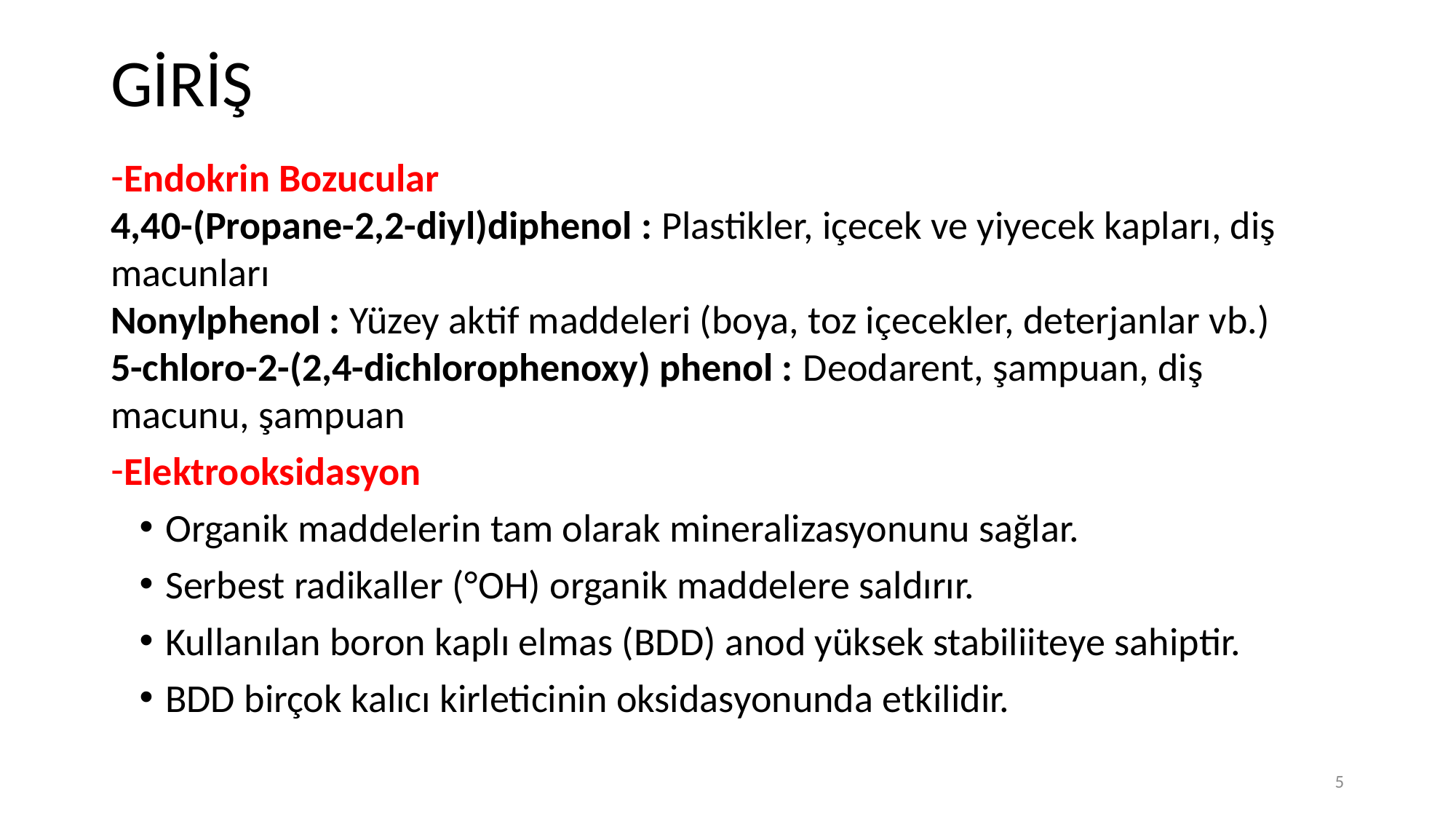

GİRİŞ
Endokrin Bozucular
4,40-(Propane-2,2-diyl)diphenol : Plastikler, içecek ve yiyecek kapları, diş macunları
Nonylphenol : Yüzey aktif maddeleri (boya, toz içecekler, deterjanlar vb.)
5-chloro-2-(2,4-dichlorophenoxy) phenol : Deodarent, şampuan, diş macunu, şampuan
Elektrooksidasyon
Organik maddelerin tam olarak mineralizasyonunu sağlar.
Serbest radikaller (°OH) organik maddelere saldırır.
Kullanılan boron kaplı elmas (BDD) anod yüksek stabiliiteye sahiptir.
BDD birçok kalıcı kirleticinin oksidasyonunda etkilidir.
5